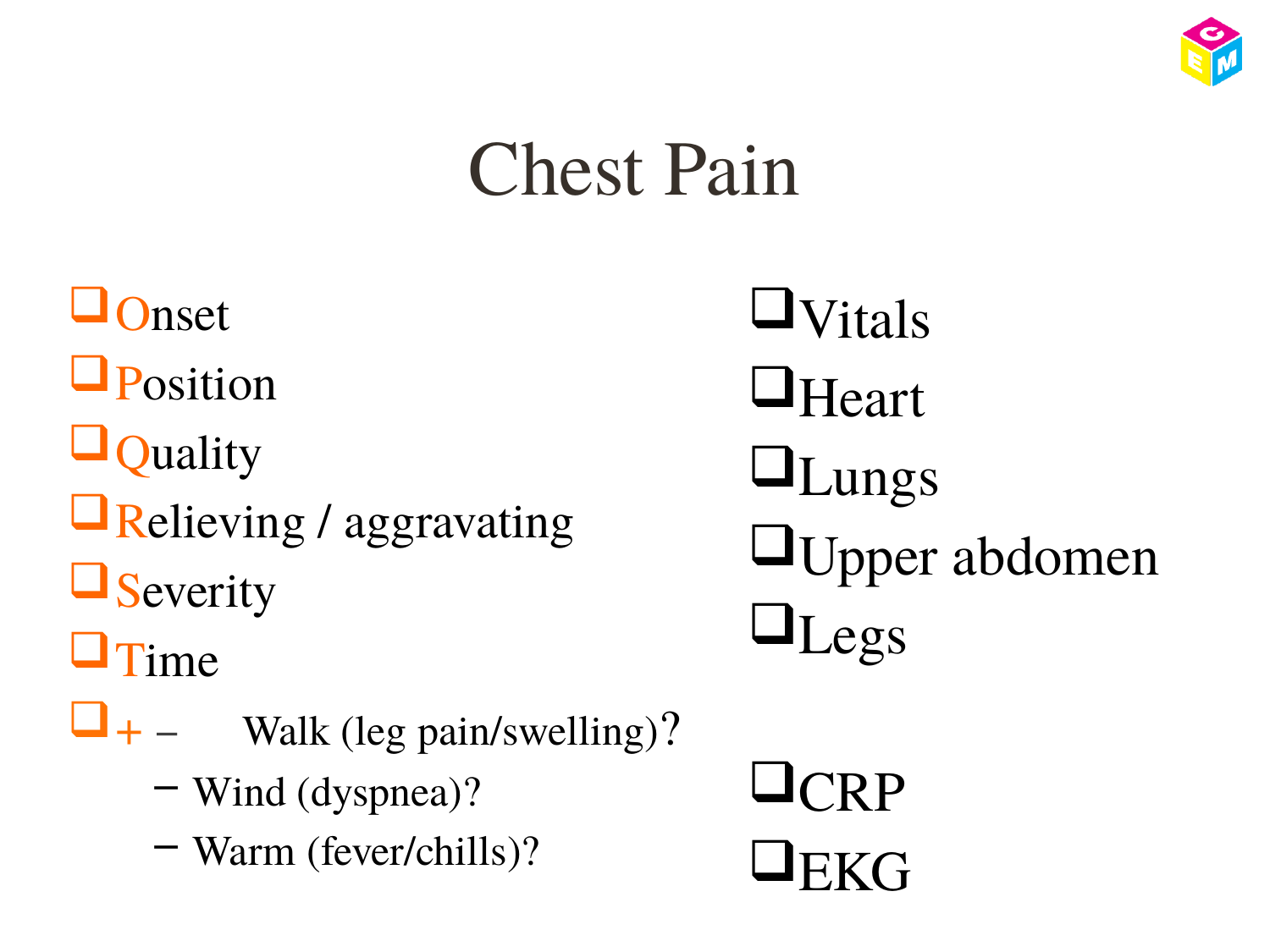

# Chest Pain
Onset
Position
Quality
Relieving / aggravating
Severity
Time
+ −	Walk (leg pain/swelling)?
Wind (dyspnea)?
Warm (fever/chills)?

Vitals
Heart
Lungs
Upper abdomen
Legs

CRP
EKG